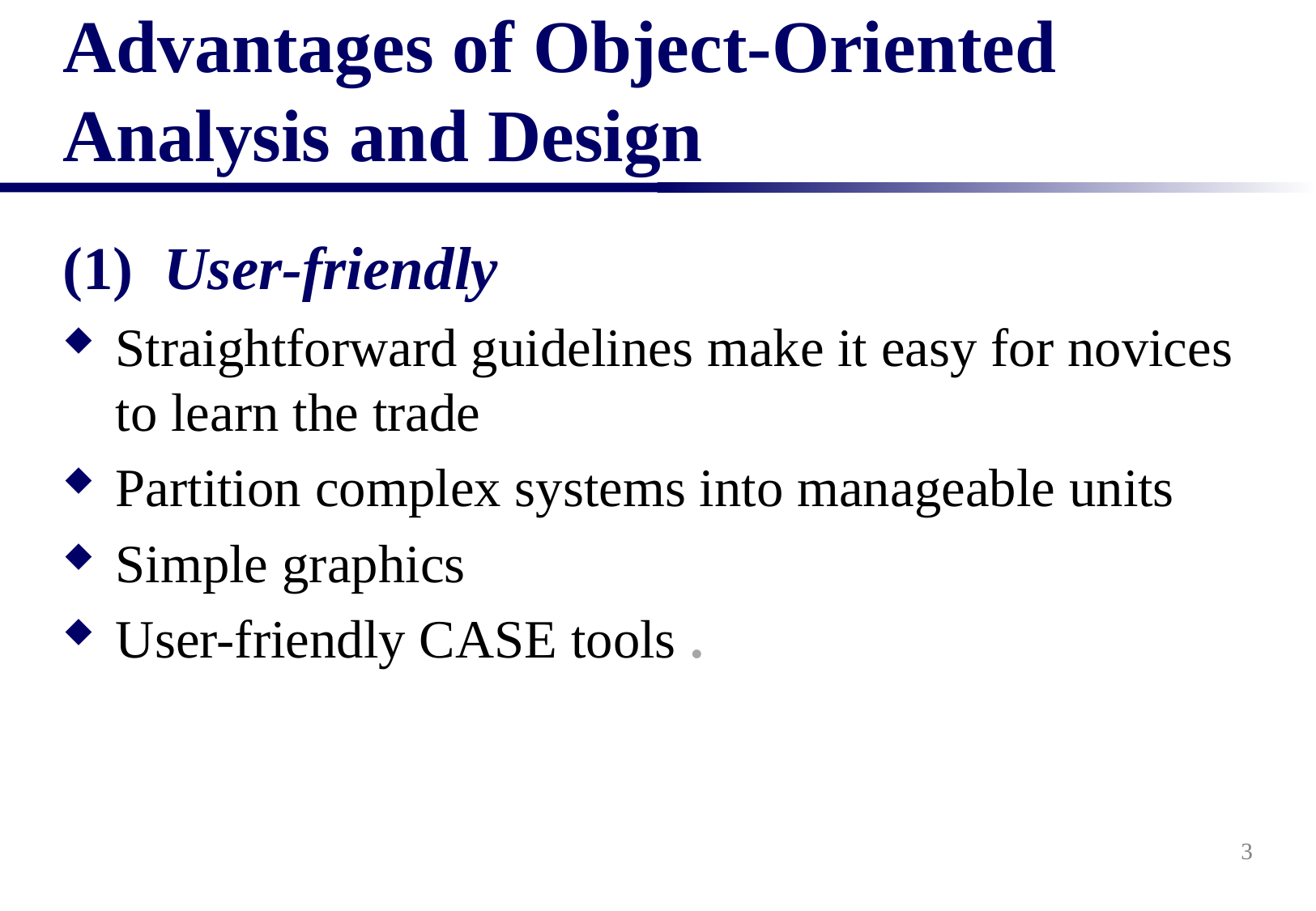

# Advantages of Object-Oriented Analysis and Design
(1)  User-friendly
Straightforward guidelines make it easy for novices to learn the trade
Partition complex systems into manageable units
Simple graphics
User-friendly CASE tools .
3